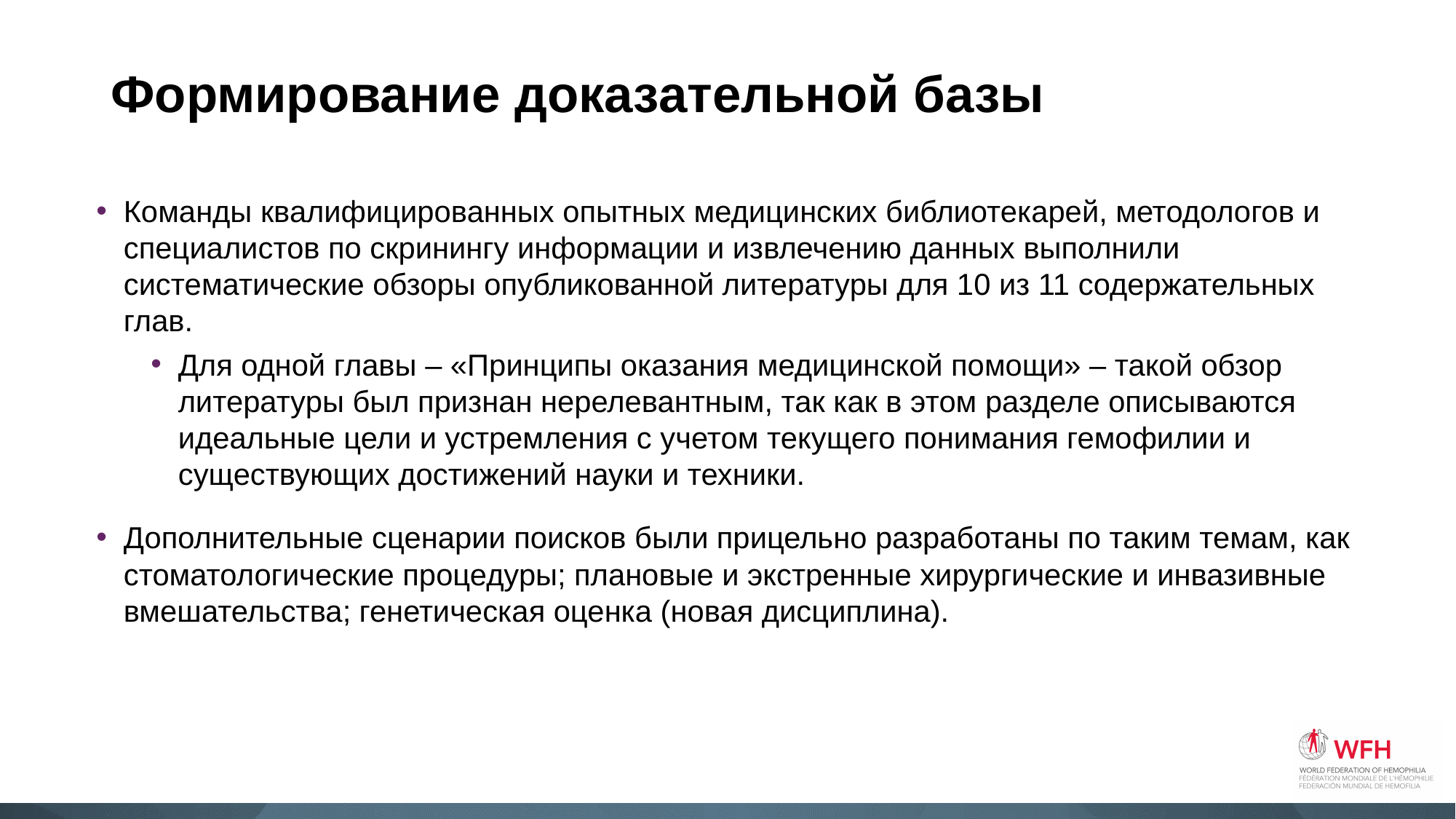

# Формирование доказательной базы
Команды квалифицированных опытных медицинских библиотекарей, методологов и специалистов по скринингу информации и извлечению данных выполнили систематические обзоры опубликованной литературы для 10 из 11 содержательных глав.
Для одной главы – «Принципы оказания медицинской помощи» – такой обзор литературы был признан нерелевантным, так как в этом разделе описываются идеальные цели и устремления с учетом текущего понимания гемофилии и существующих достижений науки и техники.
Дополнительные сценарии поисков были прицельно разработаны по таким темам, как стоматологические процедуры; плановые и экстренные хирургические и инвазивные вмешательства; генетическая оценка (новая дисциплина).